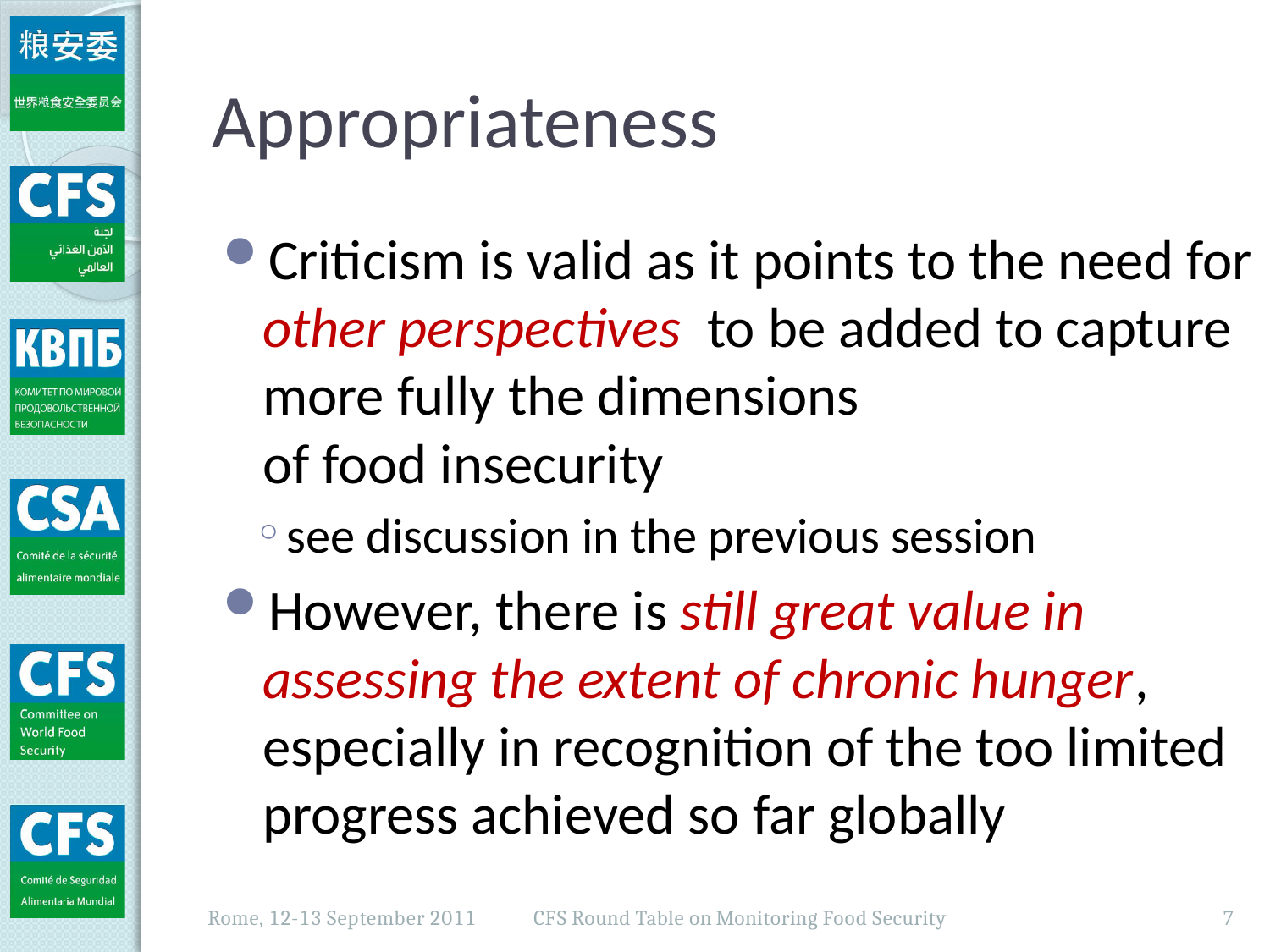

# Appropriateness
Criticism is valid as it points to the need for other perspectives  to be added to capture more fully the dimensions
of food insecurity
see discussion in the previous session
However, there is still great value in assessing the extent of chronic hunger, especially in recognition of the too limited progress achieved so far globally
CFS Round Table on Monitoring Food Security
7
Rome, 12-13 September 2011